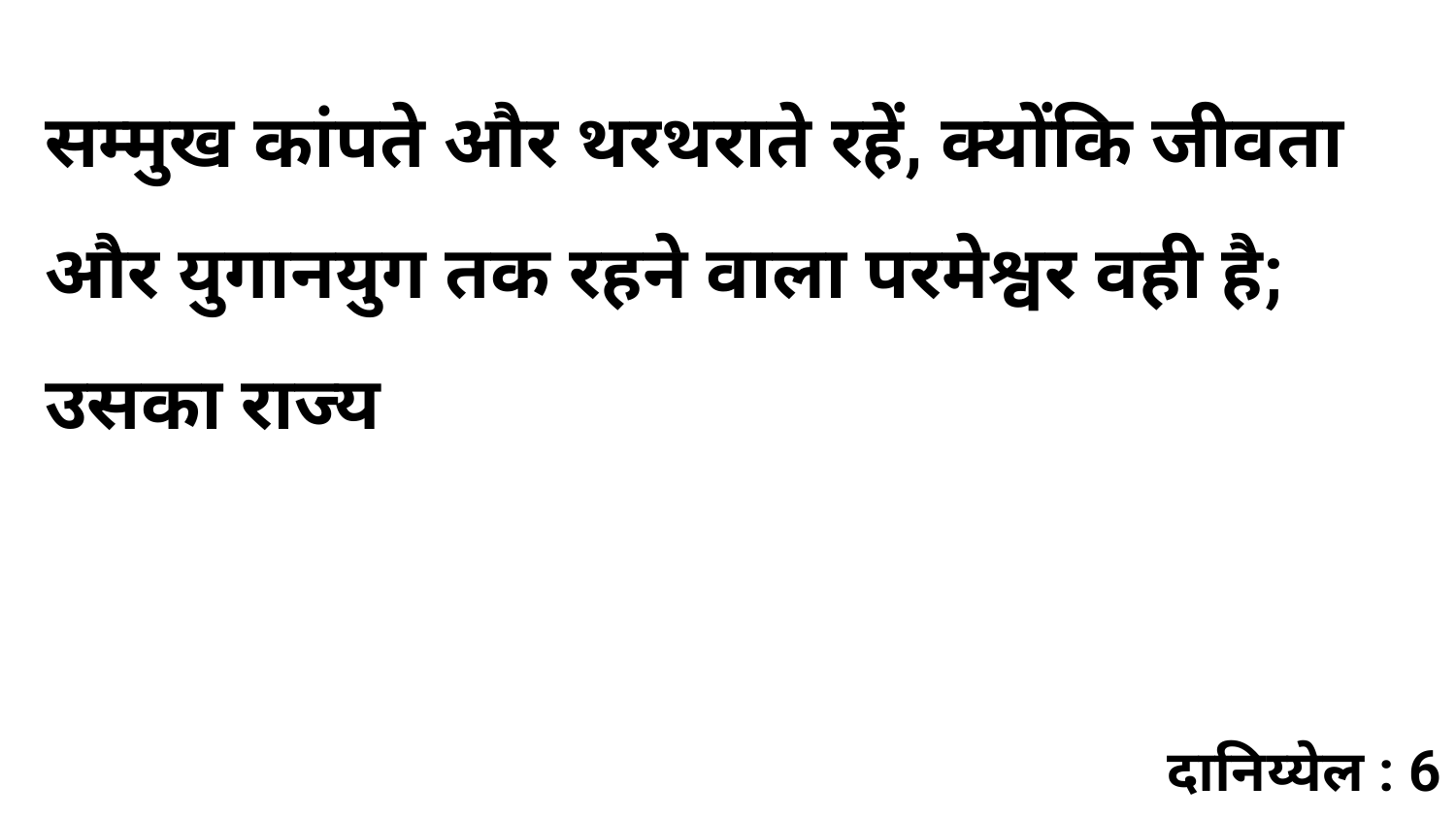

सम्मुख कांपते और थरथराते रहें, क्योंकि जीवता और युगानयुग तक रहने वाला परमेश्वर वही है; उसका राज्य
दानिय्येल : 6